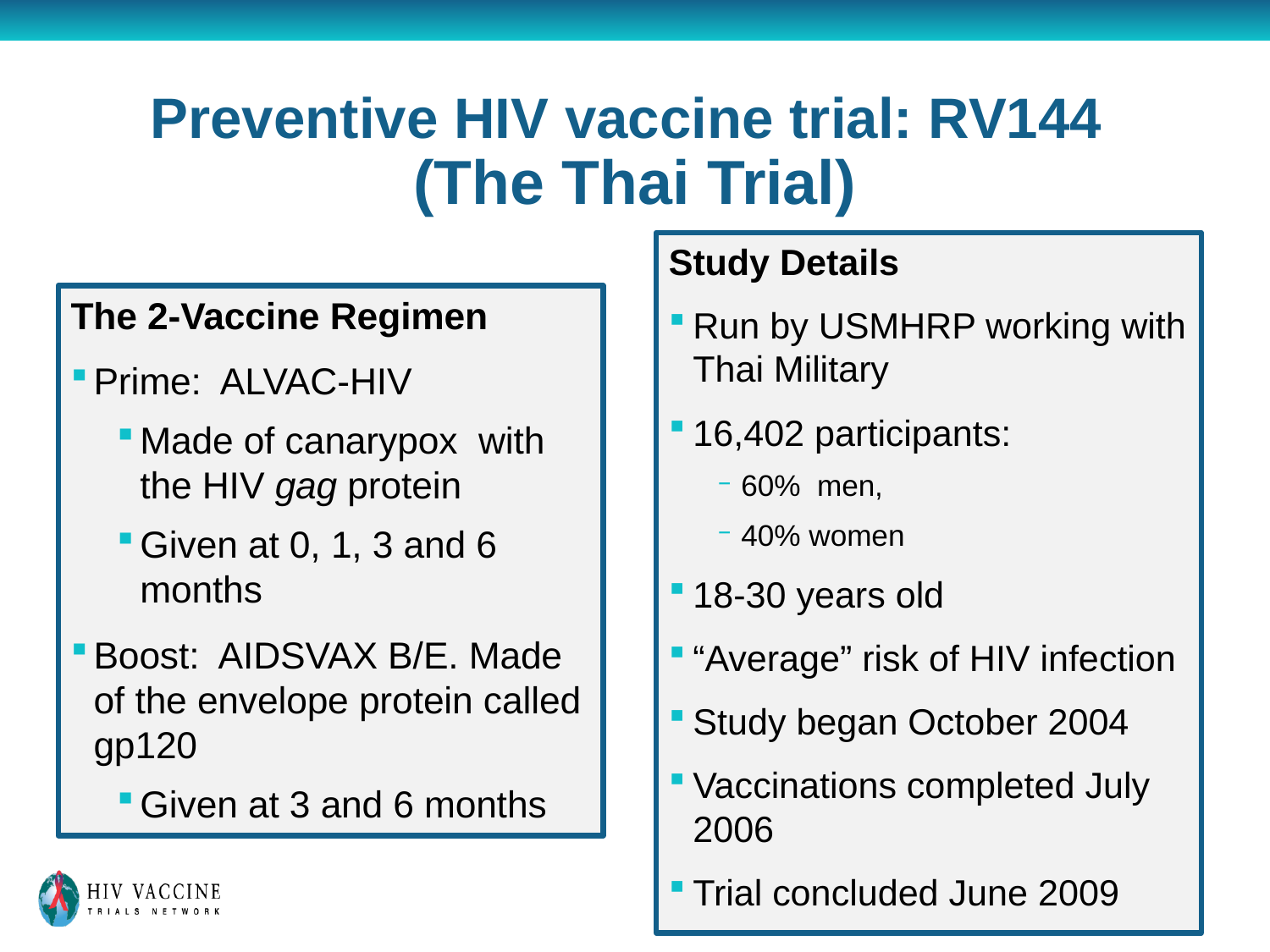

# Preventive HIV vaccine trial: RV144 (The Thai Trial)
Study Details
Run by USMHRP working with Thai Military
16,402 participants:
60%  men,
40% women
18-30 years old
“Average” risk of HIV infection
Study began October 2004
Vaccinations completed July 2006
Trial concluded June 2009

The 2-Vaccine Regimen
Prime:  ALVAC-HIV
Made of canarypox  with the HIV gag protein
Given at 0, 1, 3 and 6 months
Boost:  AIDSVAX B/E. Made of the envelope protein called gp120
Given at 3 and 6 months

8